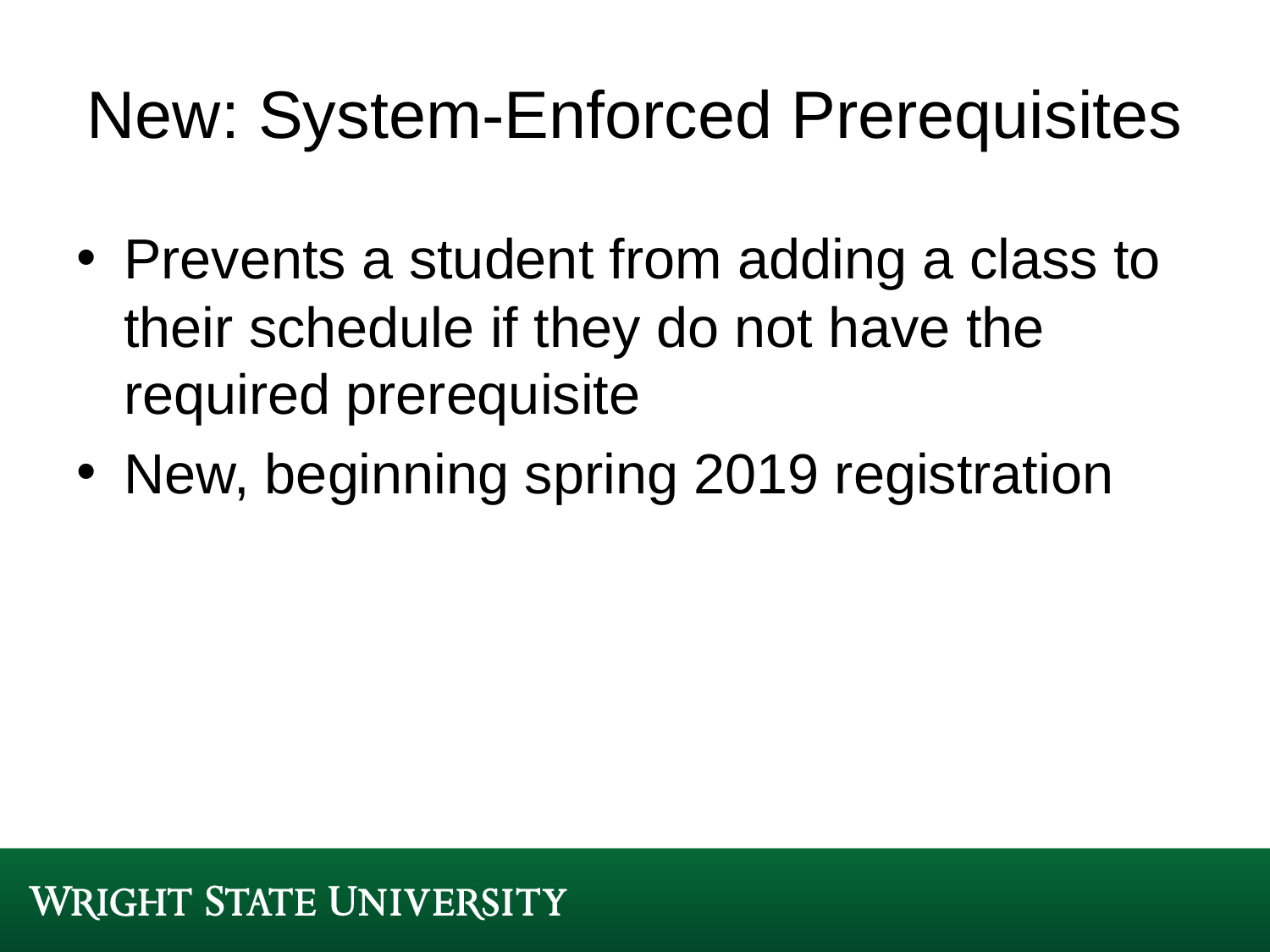

# New: System-Enforced Prerequisites
Prevents a student from adding a class to their schedule if they do not have the required prerequisite
New, beginning spring 2019 registration